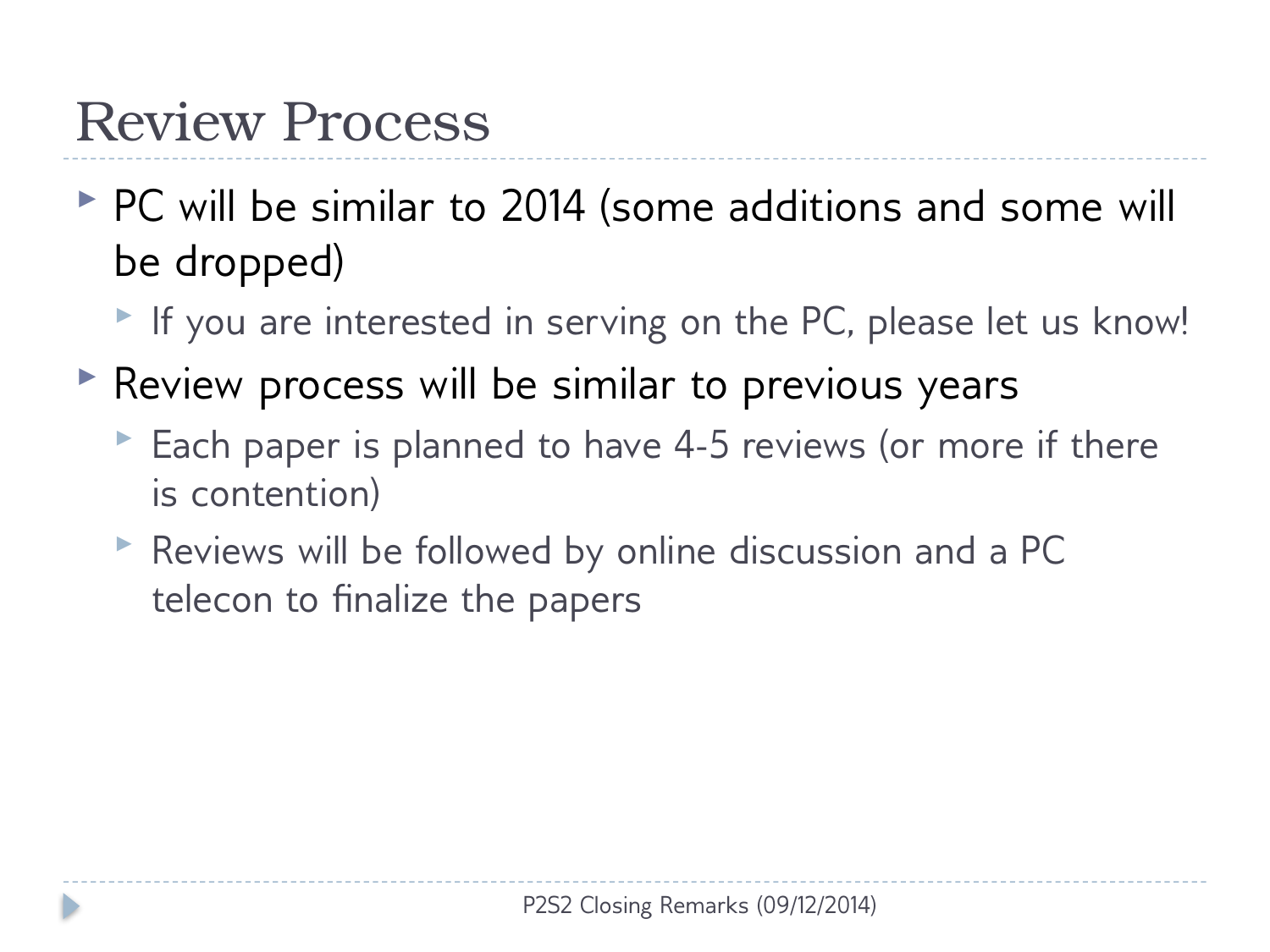

# Review Process
PC will be similar to 2014 (some additions and some will be dropped)
If you are interested in serving on the PC, please let us know!
Review process will be similar to previous years
Each paper is planned to have 4-5 reviews (or more if there is contention)
Reviews will be followed by online discussion and a PC telecon to finalize the papers
P2S2 Closing Remarks (09/12/2014)